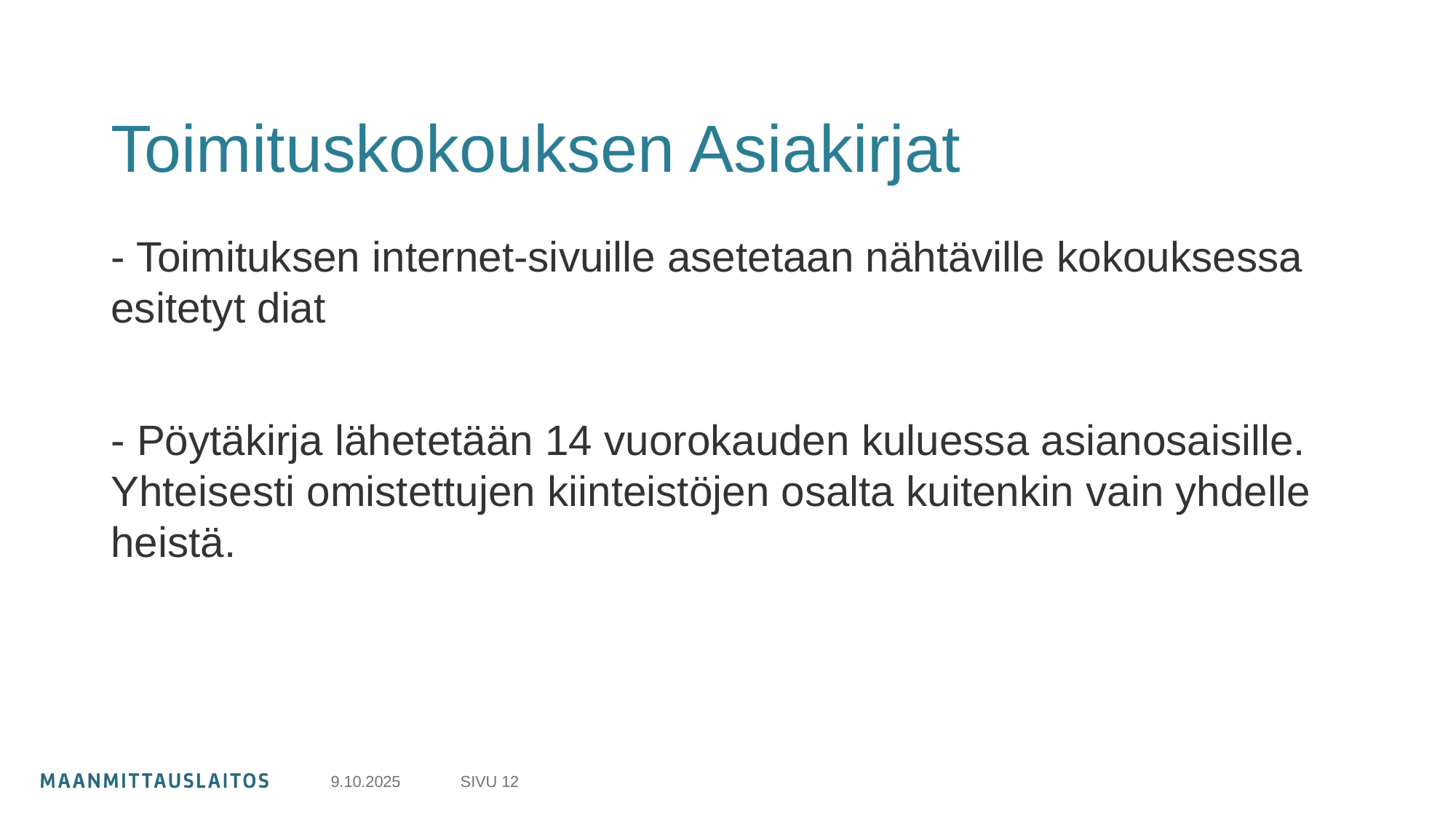

# Toimituskokouksen Asiakirjat
- Toimituksen internet-sivuille asetetaan nähtäville kokouksessa esitetyt diat

- Pöytäkirja lähetetään 14 vuorokauden kuluessa asianosaisille. Yhteisesti omistettujen kiinteistöjen osalta kuitenkin vain yhdelle heistä.
SIVU 12
9.10.2025